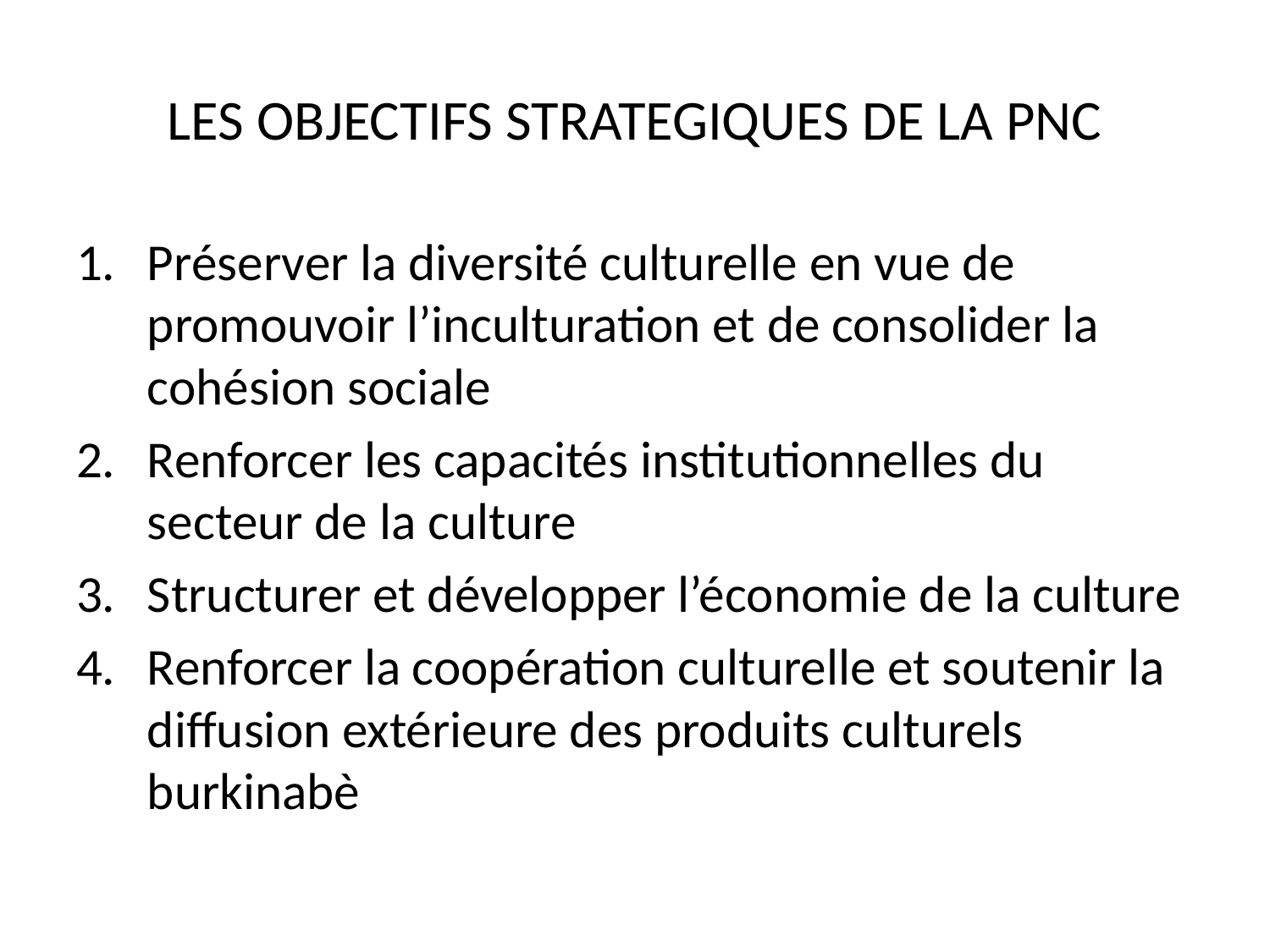

# LES OBJECTIFS STRATEGIQUES DE LA PNC
Préserver la diversité culturelle en vue de promouvoir l’inculturation et de consolider la cohésion sociale
Renforcer les capacités institutionnelles du secteur de la culture
Structurer et développer l’économie de la culture
Renforcer la coopération culturelle et soutenir la diffusion extérieure des produits culturels burkinabè